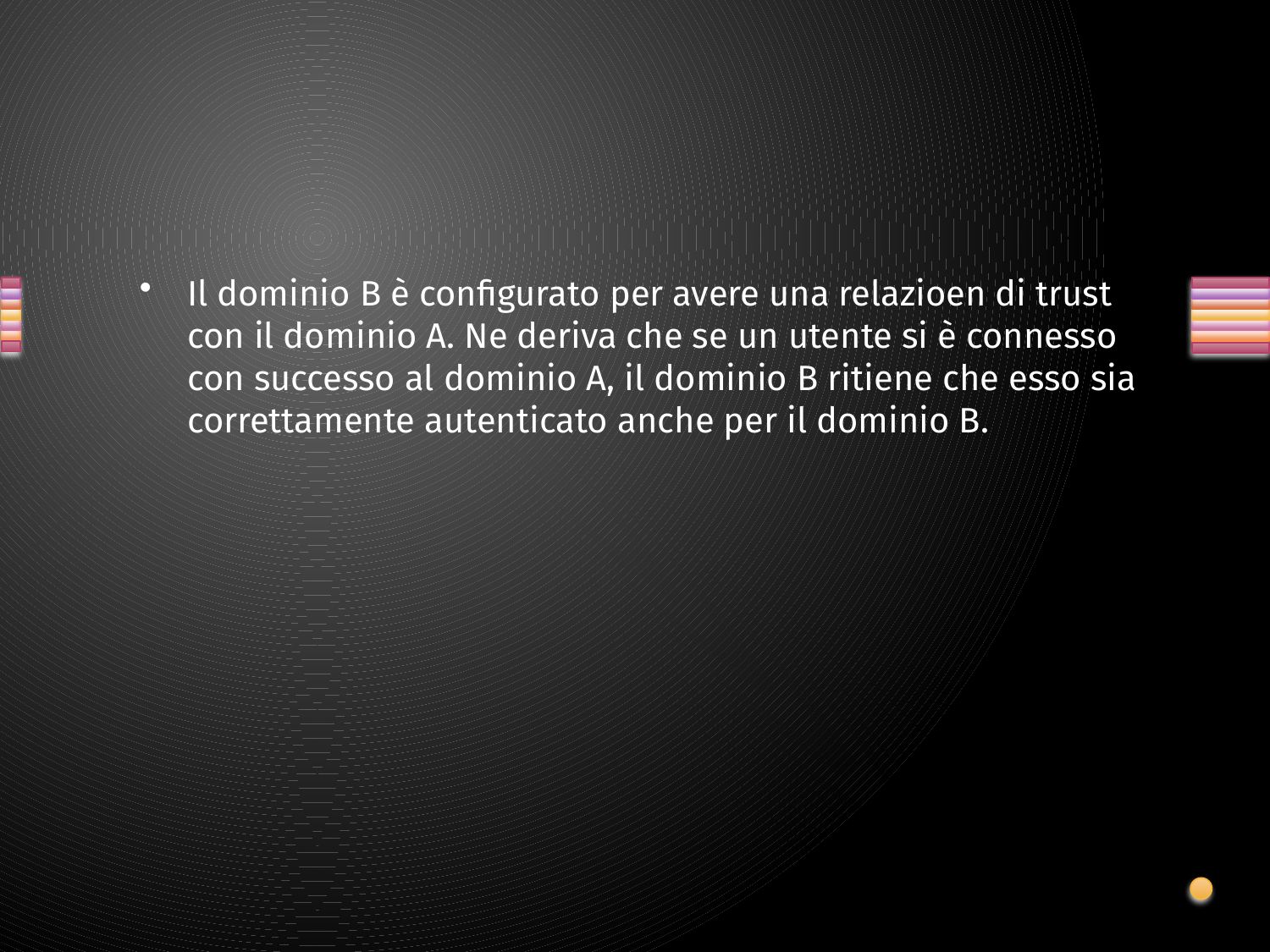

#
Il dominio B è configurato per avere una relazioen di trust con il dominio A. Ne deriva che se un utente si è connesso con successo al dominio A, il dominio B ritiene che esso sia correttamente autenticato anche per il dominio B.